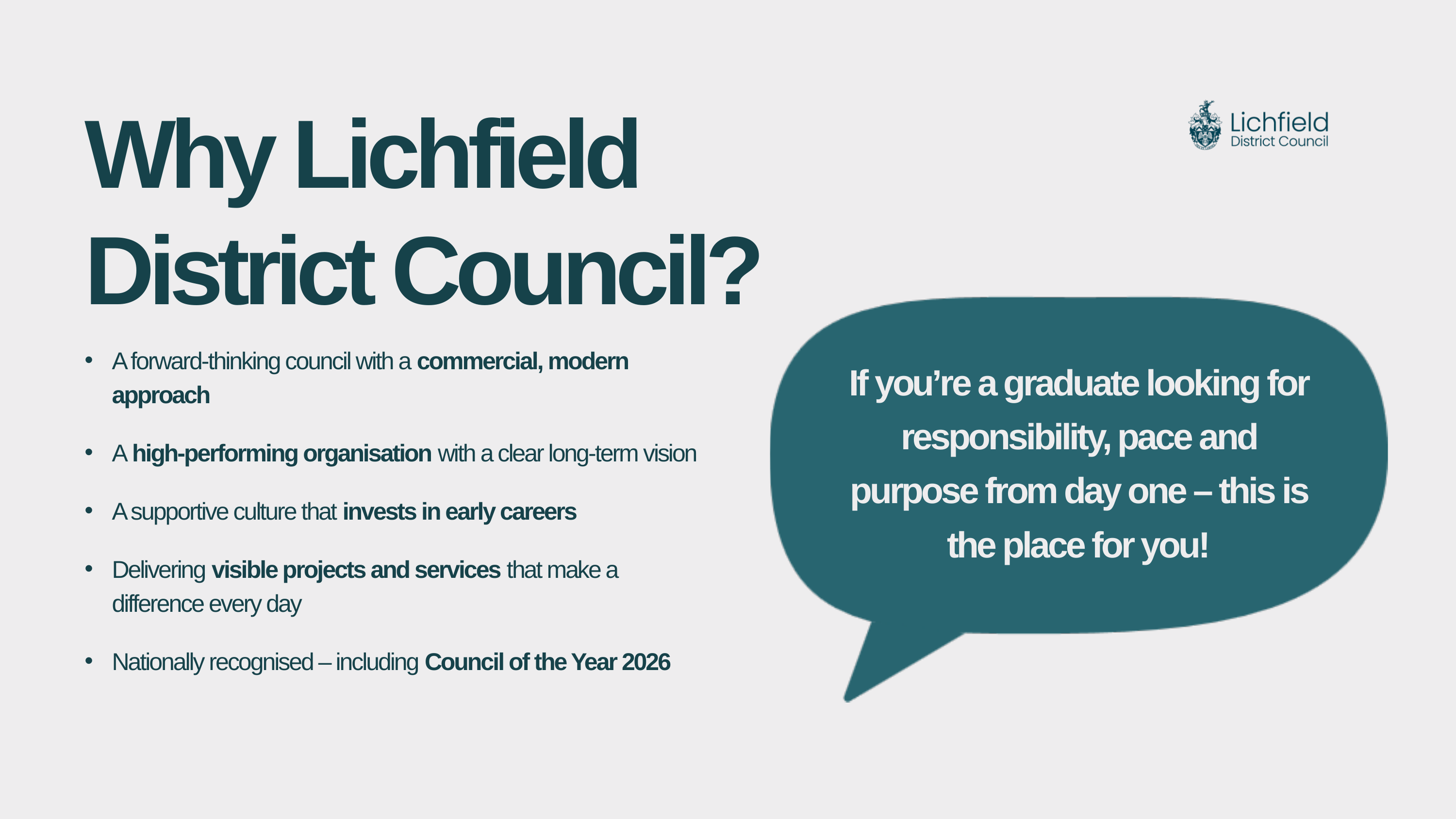

Why Lichfield District Council?

A forward-thinking council with a commercial, modern approach
A high-performing organisation with a clear long-term vision
A supportive culture that invests in early careers
Delivering visible projects and services that make a difference every day
Nationally recognised – including Council of the Year 2026
If you’re a graduate looking for responsibility, pace and purpose from day one – this is the place for you!